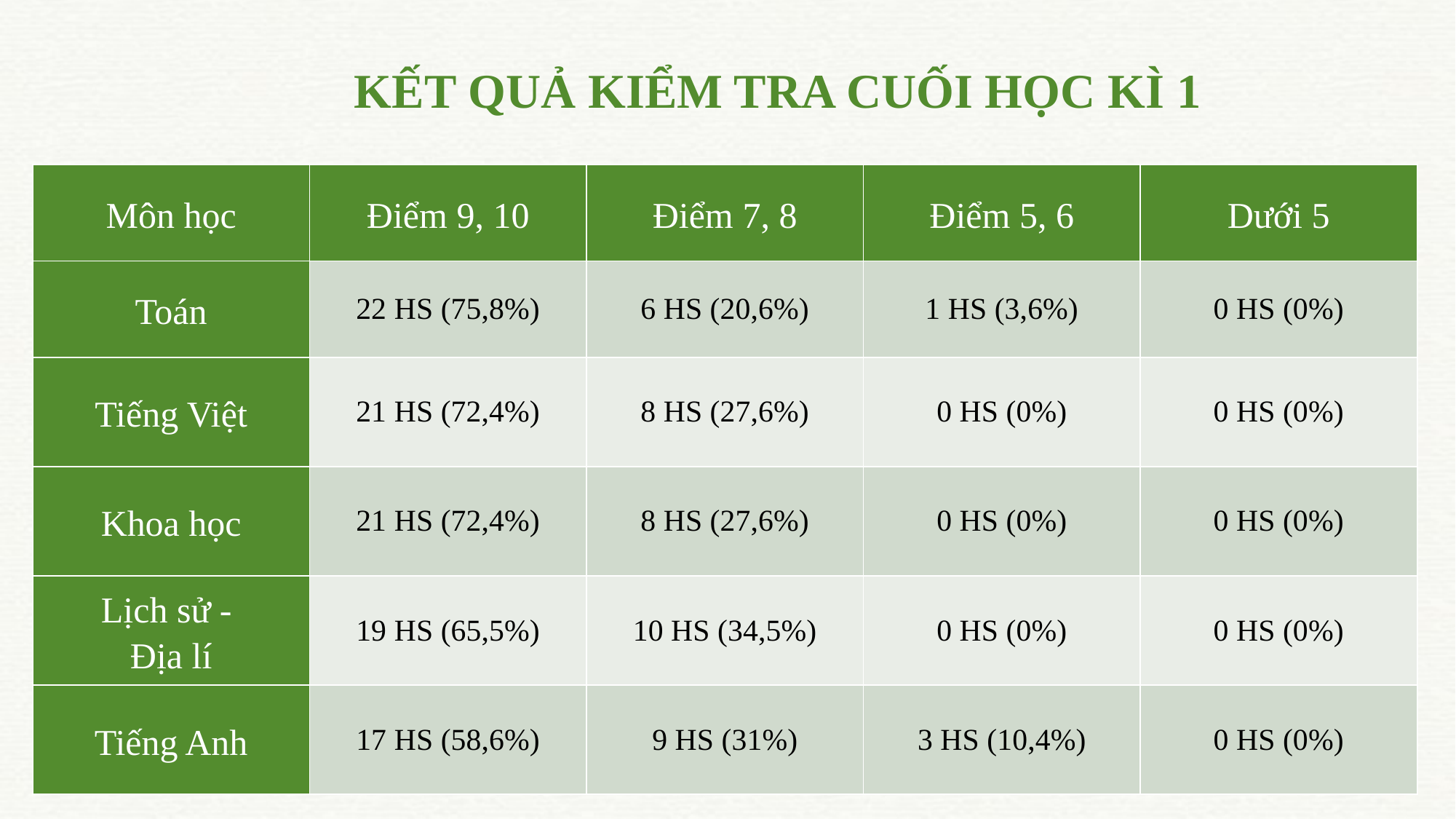

KẾT QUẢ KIỂM TRA CUỐI HỌC KÌ 1
| Môn học | Điểm 9, 10 | Điểm 7, 8 | Điểm 5, 6 | Dưới 5 |
| --- | --- | --- | --- | --- |
| Toán | 22 HS (75,8%) | 6 HS (20,6%) | 1 HS (3,6%) | 0 HS (0%) |
| Tiếng Việt | 21 HS (72,4%) | 8 HS (27,6%) | 0 HS (0%) | 0 HS (0%) |
| Khoa học | 21 HS (72,4%) | 8 HS (27,6%) | 0 HS (0%) | 0 HS (0%) |
| Lịch sử - Địa lí | 19 HS (65,5%) | 10 HS (34,5%) | 0 HS (0%) | 0 HS (0%) |
| Tiếng Anh | 17 HS (58,6%) | 9 HS (31%) | 3 HS (10,4%) | 0 HS (0%) |